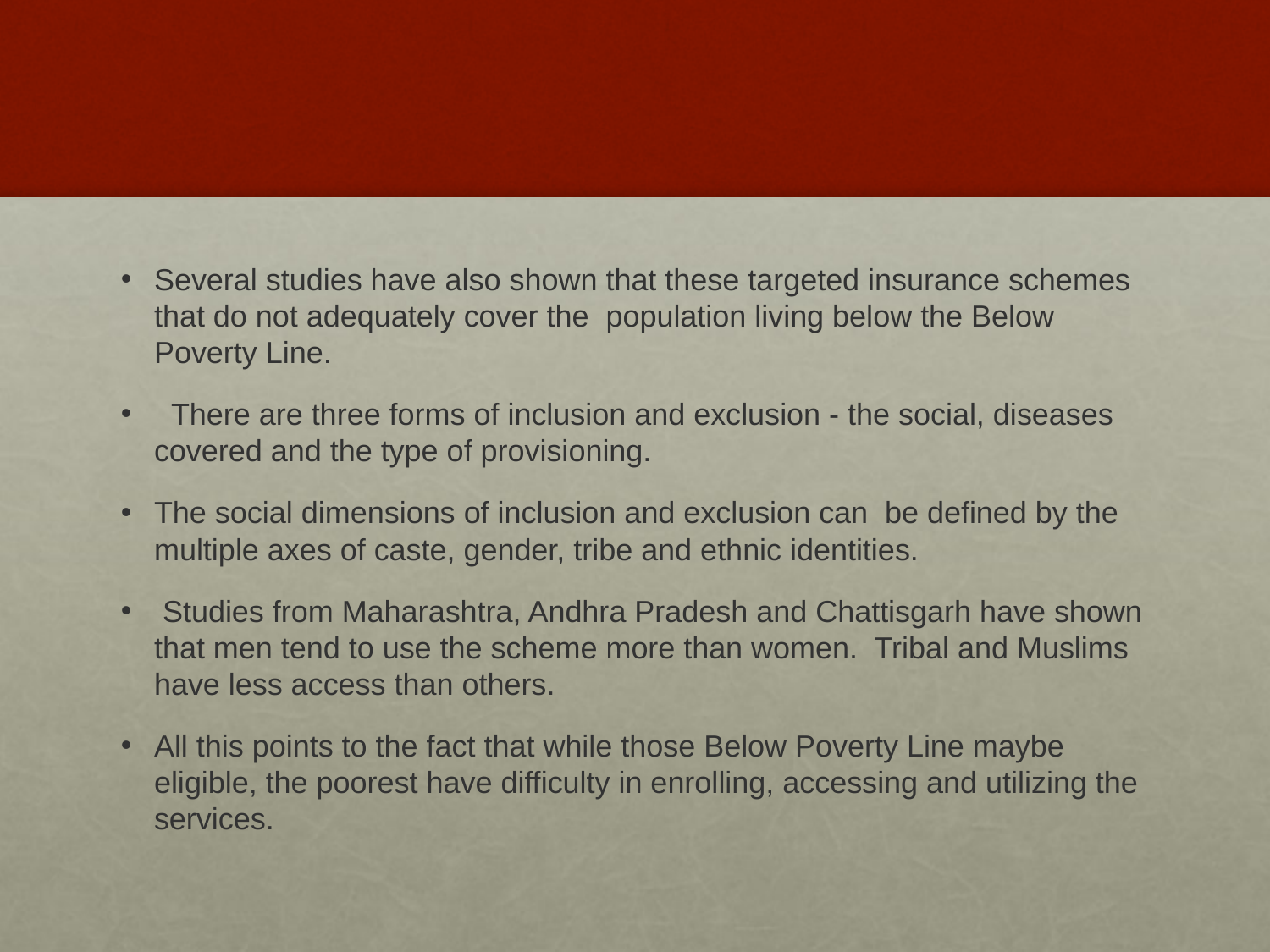

#
Several studies have also shown that these targeted insurance schemes that do not adequately cover the  population living below the Below Poverty Line.
  There are three forms of inclusion and exclusion - the social, diseases covered and the type of provisioning.
The social dimensions of inclusion and exclusion can  be defined by the multiple axes of caste, gender, tribe and ethnic identities.
 Studies from Maharashtra, Andhra Pradesh and Chattisgarh have shown that men tend to use the scheme more than women.  Tribal and Muslims have less access than others.
All this points to the fact that while those Below Poverty Line maybe  eligible, the poorest have difficulty in enrolling, accessing and utilizing the services.